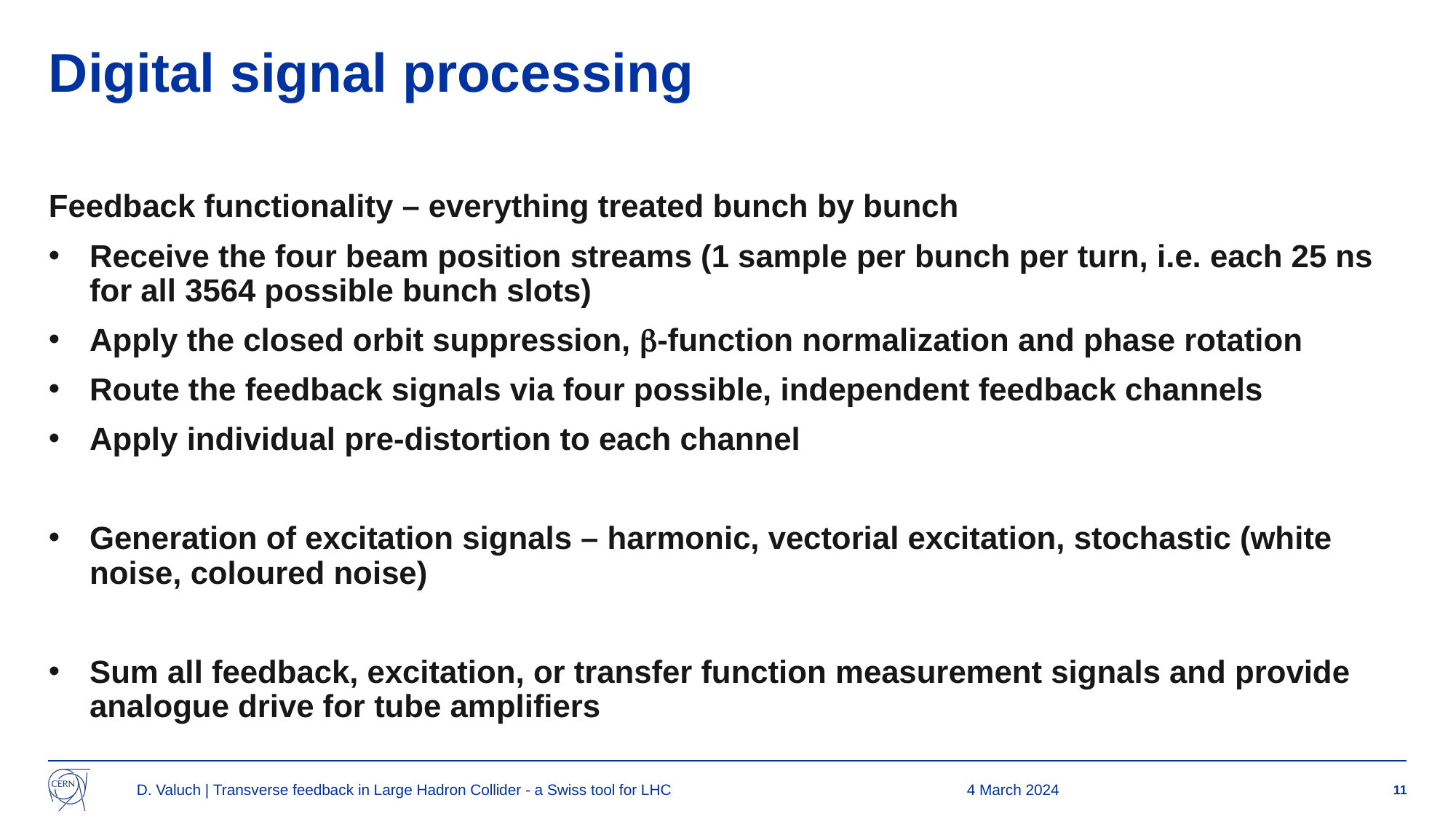

# Digital signal processing
Feedback functionality – everything treated bunch by bunch
Receive the four beam position streams (1 sample per bunch per turn, i.e. each 25 ns for all 3564 possible bunch slots)
Apply the closed orbit suppression, β-function normalization and phase rotation
Route the feedback signals via four possible, independent feedback channels
Apply individual pre-distortion to each channel

Generation of excitation signals – harmonic, vectorial excitation, stochastic (white noise, coloured noise)

Sum all feedback, excitation, or transfer function measurement signals and provide analogue drive for tube amplifiers

D. Valuch | Transverse feedback in Large Hadron Collider - a Swiss tool for LHC
4 March 2024
11